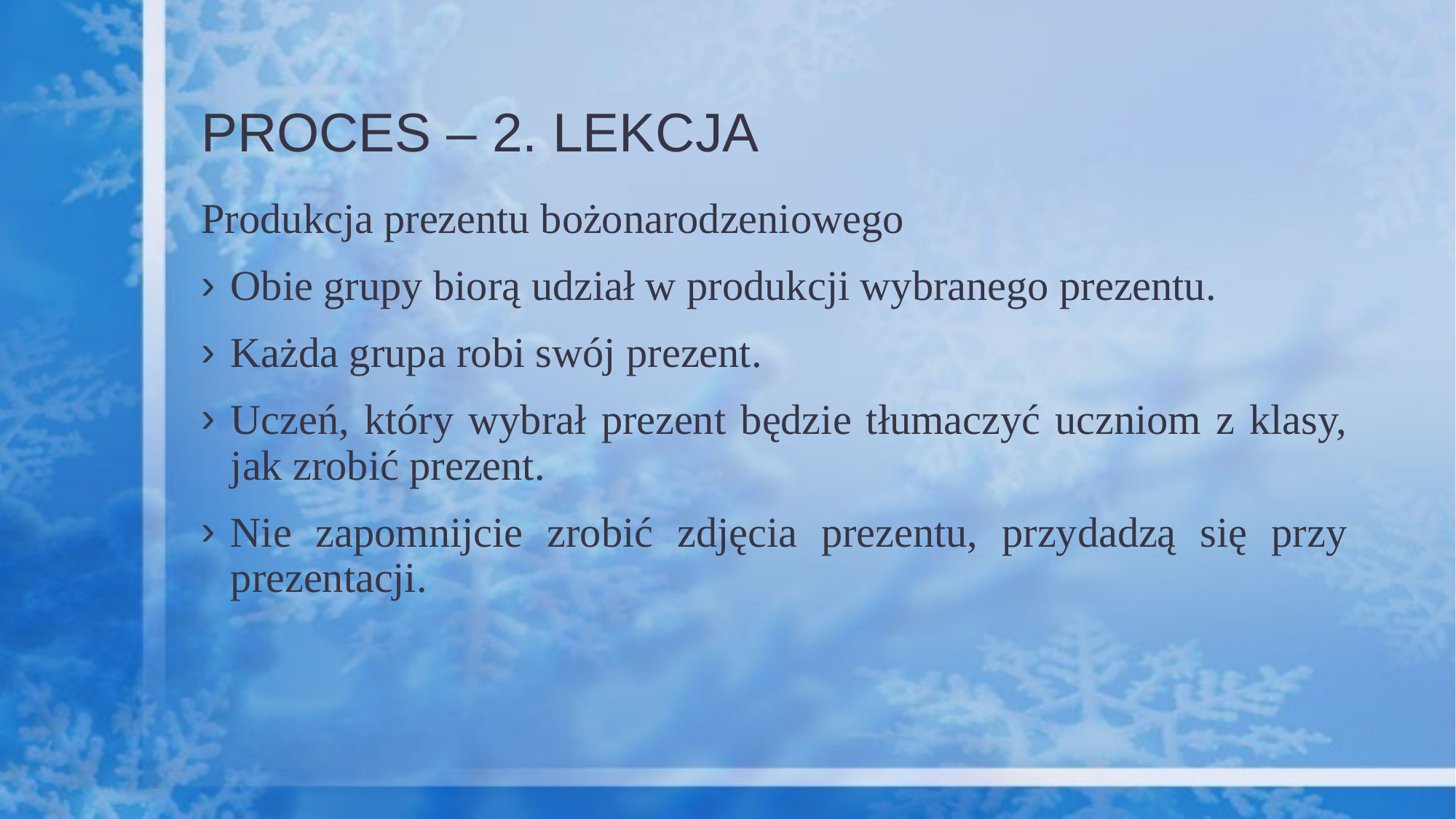

# PROCES – 2. LEKCJA
Produkcja prezentu bożonarodzeniowego
Obie grupy biorą udział w produkcji wybranego prezentu.
Każda grupa robi swój prezent.
Uczeń, który wybrał prezent będzie tłumaczyć uczniom z klasy, jak zrobić prezent.
Nie zapomnijcie zrobić zdjęcia prezentu, przydadzą się przy prezentacji.